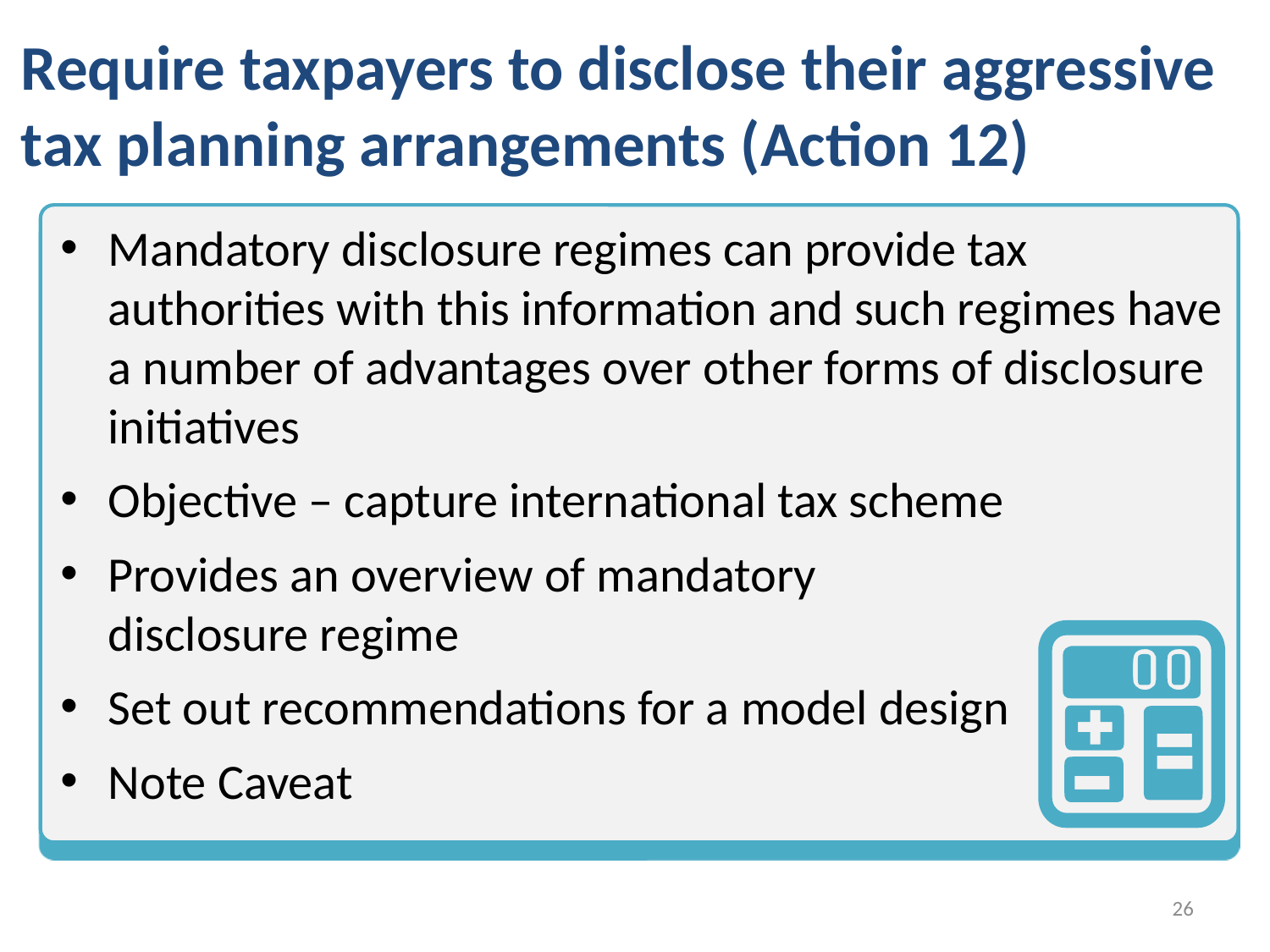

# Require taxpayers to disclose their aggressive tax planning arrangements (Action 12)

Mandatory disclosure regimes can provide tax authorities with this information and such regimes have a number of advantages over other forms of disclosure initiatives
Objective – capture international tax scheme
Provides an overview of mandatory
disclosure regime
Set out recommendations for a model design
Note Caveat

26